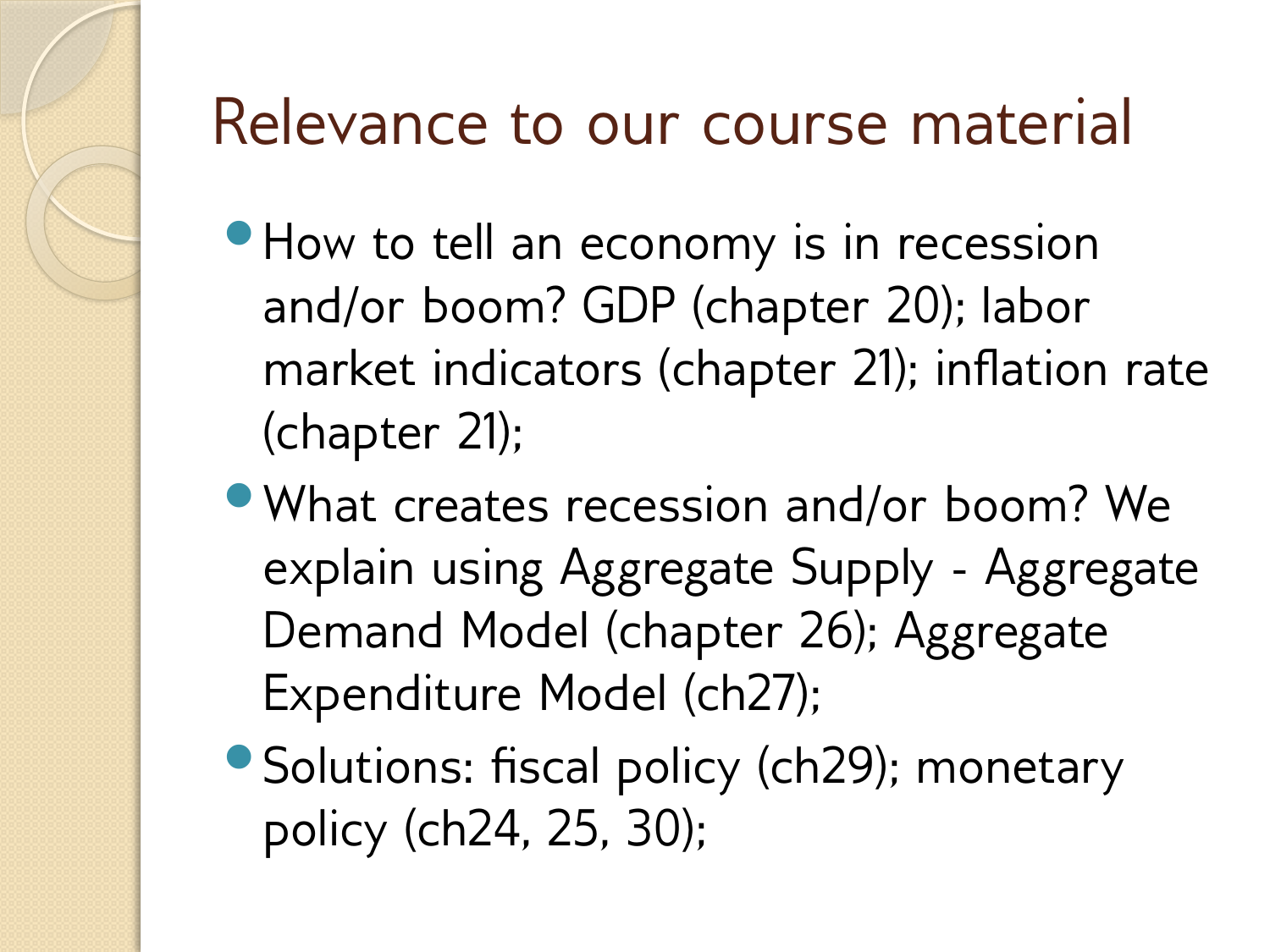

# Relevance to our course material
How to tell an economy is in recession and/or boom? GDP (chapter 20); labor market indicators (chapter 21); inflation rate (chapter 21);
What creates recession and/or boom? We explain using Aggregate Supply - Aggregate Demand Model (chapter 26); Aggregate Expenditure Model (ch27);
Solutions: fiscal policy (ch29); monetary policy (ch24, 25, 30);